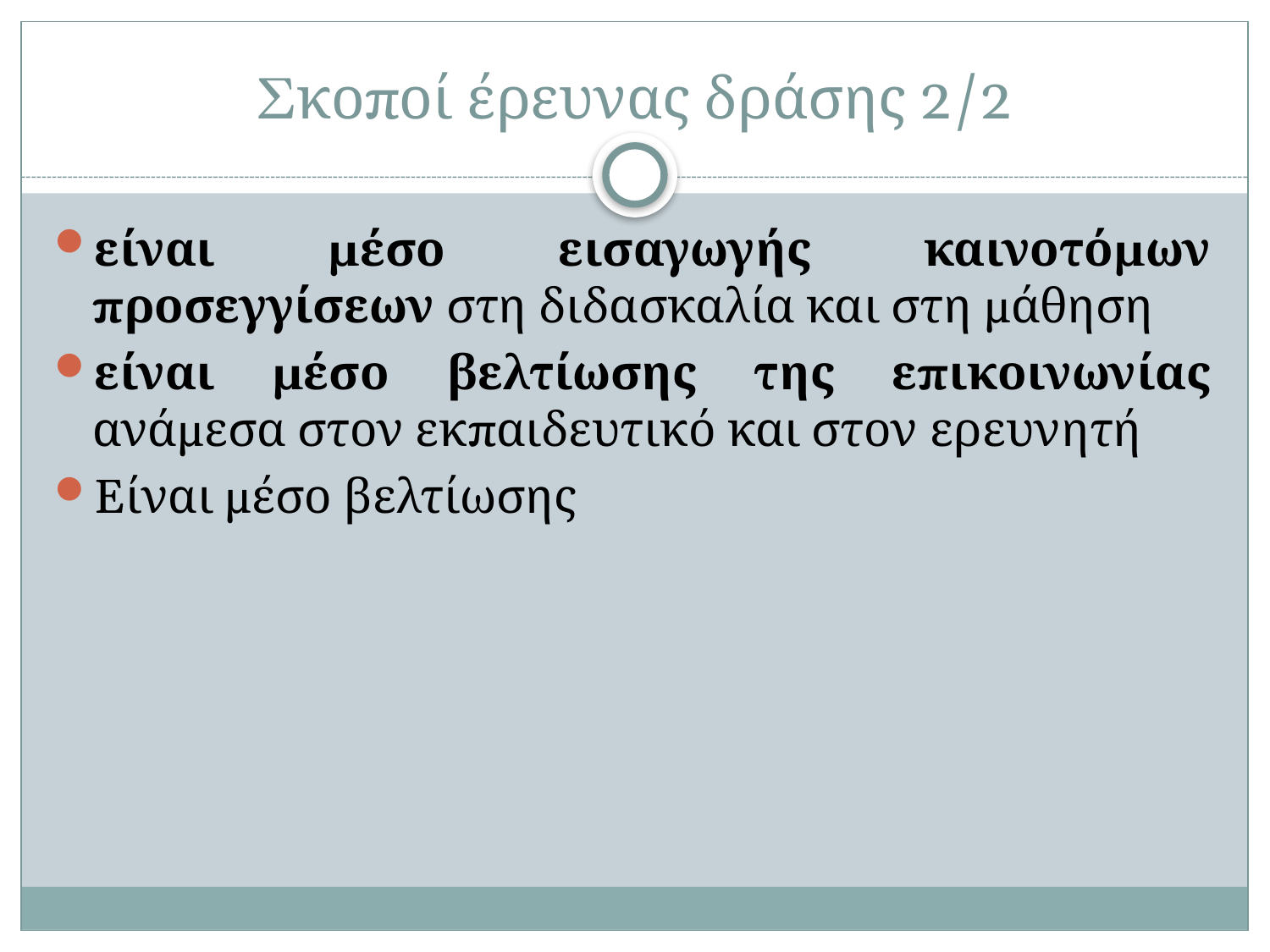

# Σκοποί έρευνας δράσης 2/2
είναι μέσο εισαγωγής καινοτόμων προσεγγίσεων στη διδασκαλία και στη μάθηση
είναι μέσο βελτίωσης της επικοινωνίας ανάμεσα στον εκπαιδευτικό και στον ερευνητή
Είναι μέσο βελτίωσης